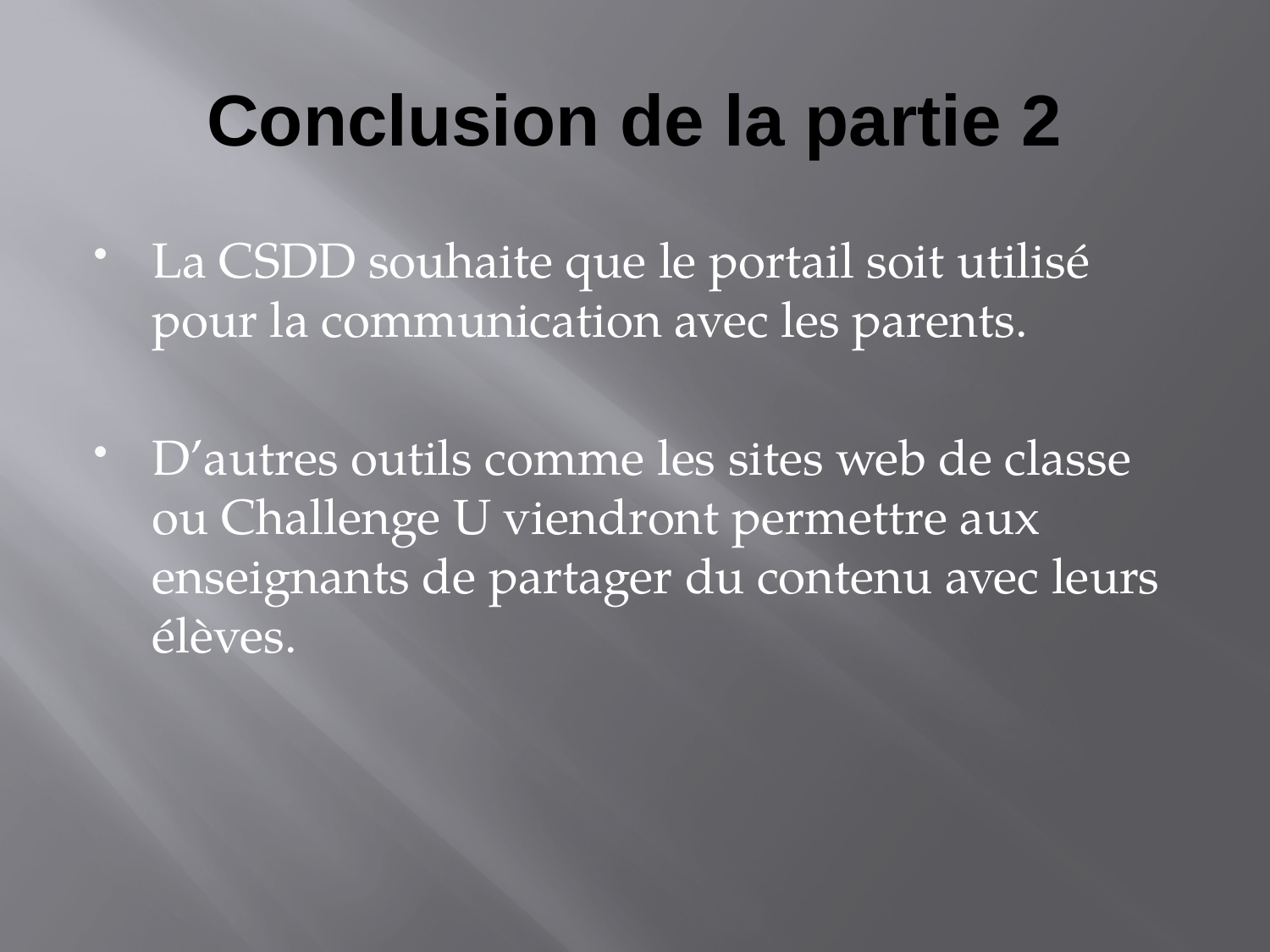

# Conclusion de la partie 2
La CSDD souhaite que le portail soit utilisé pour la communication avec les parents.

D’autres outils comme les sites web de classe ou Challenge U viendront permettre aux enseignants de partager du contenu avec leurs élèves.